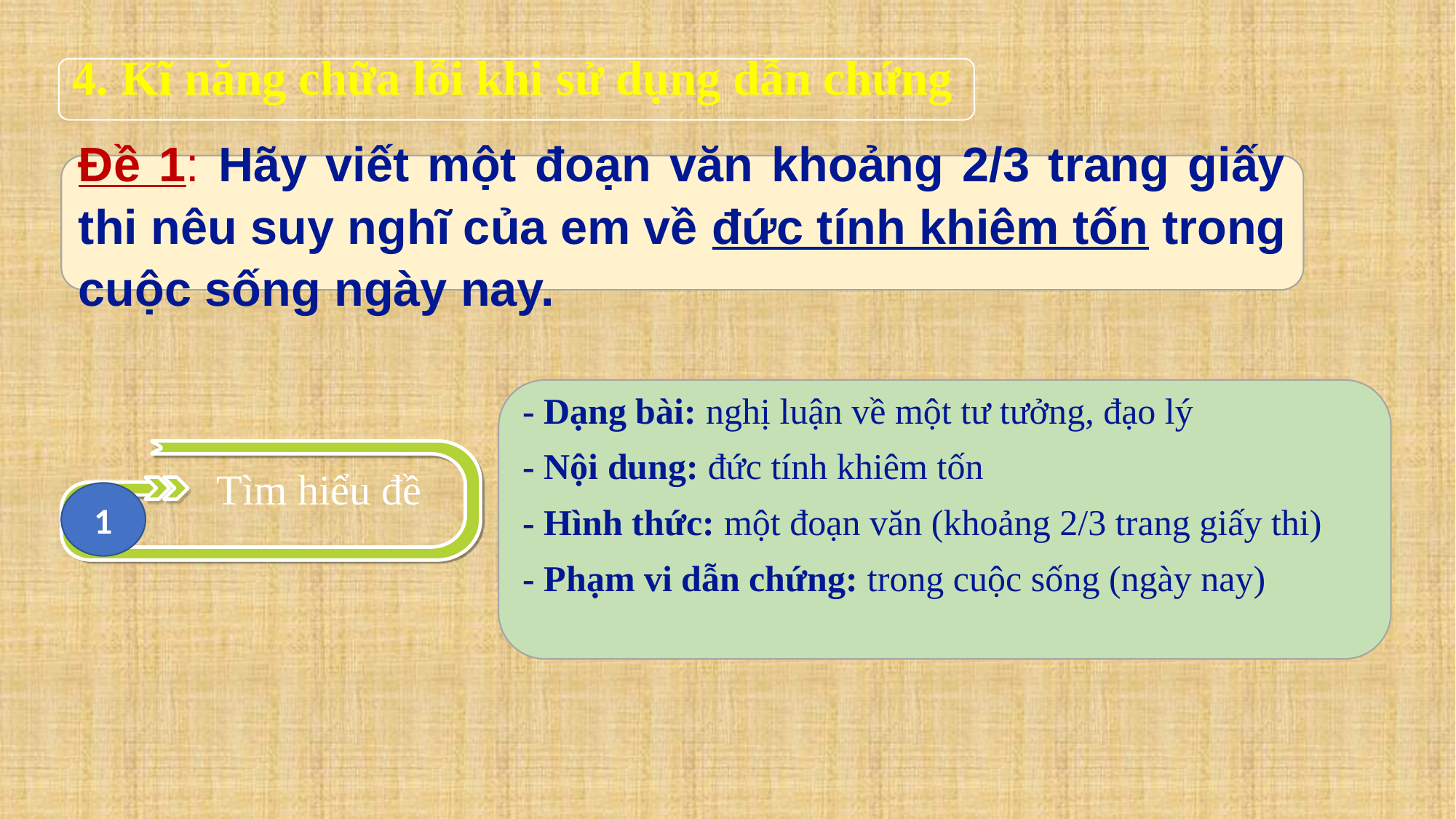

# 4. Kĩ năng chữa lỗi khi sử dụng dẫn chứng
Đề 1: Hãy viết một đoạn văn khoảng 2/3 trang giấy thi nêu suy nghĩ của em về đức tính khiêm tốn trong cuộc sống ngày nay.
- Dạng bài: nghị luận về một tư tưởng, đạo lý
- Nội dung: đức tính khiêm tốn
- Hình thức: một đoạn văn (khoảng 2/3 trang giấy thi)
- Phạm vi dẫn chứng: trong cuộc sống (ngày nay)

Tìm hiểu đề
1